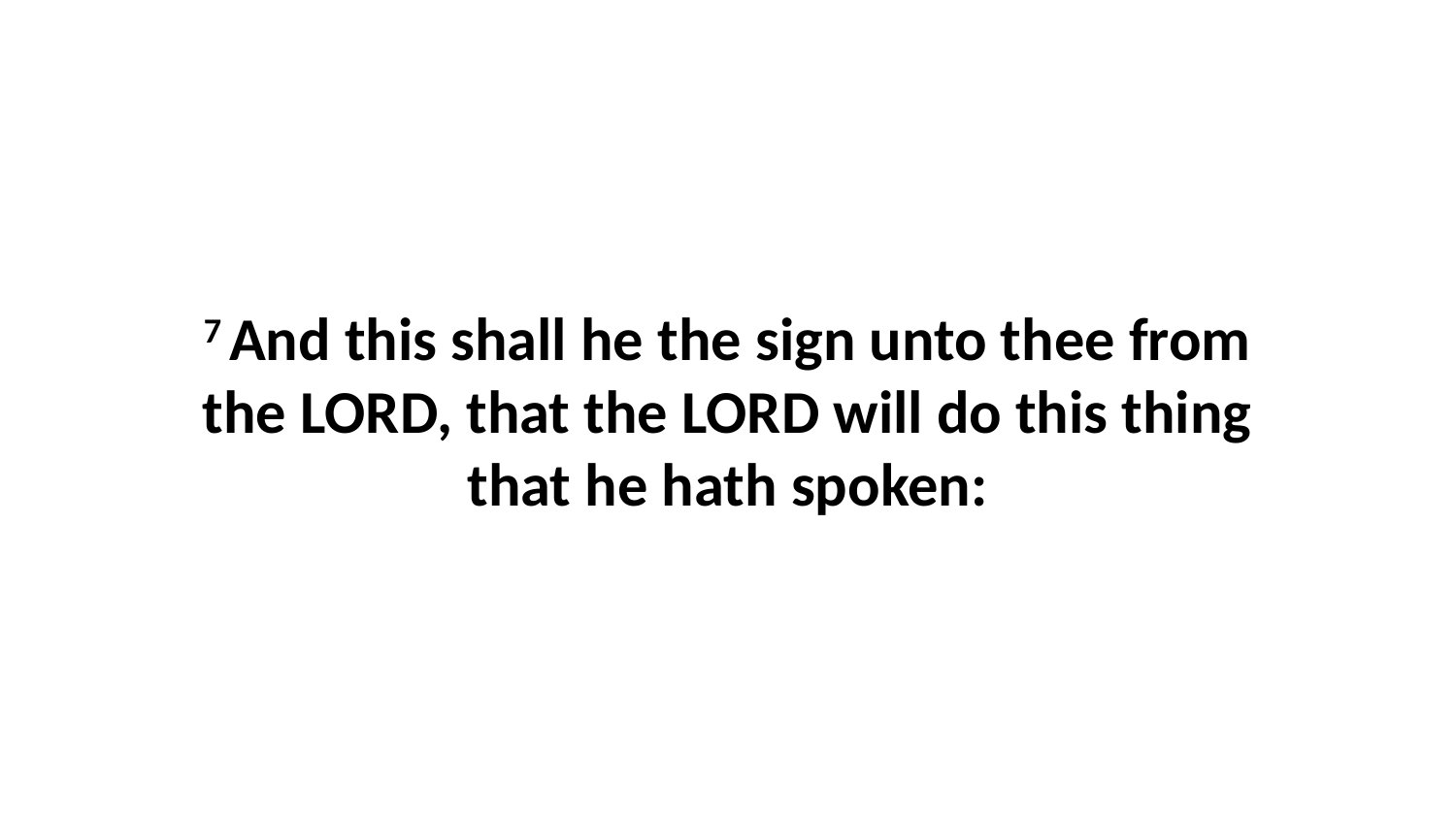

7 And this shall he the sign unto thee from the LORD, that the LORD will do this thing that he hath spoken: